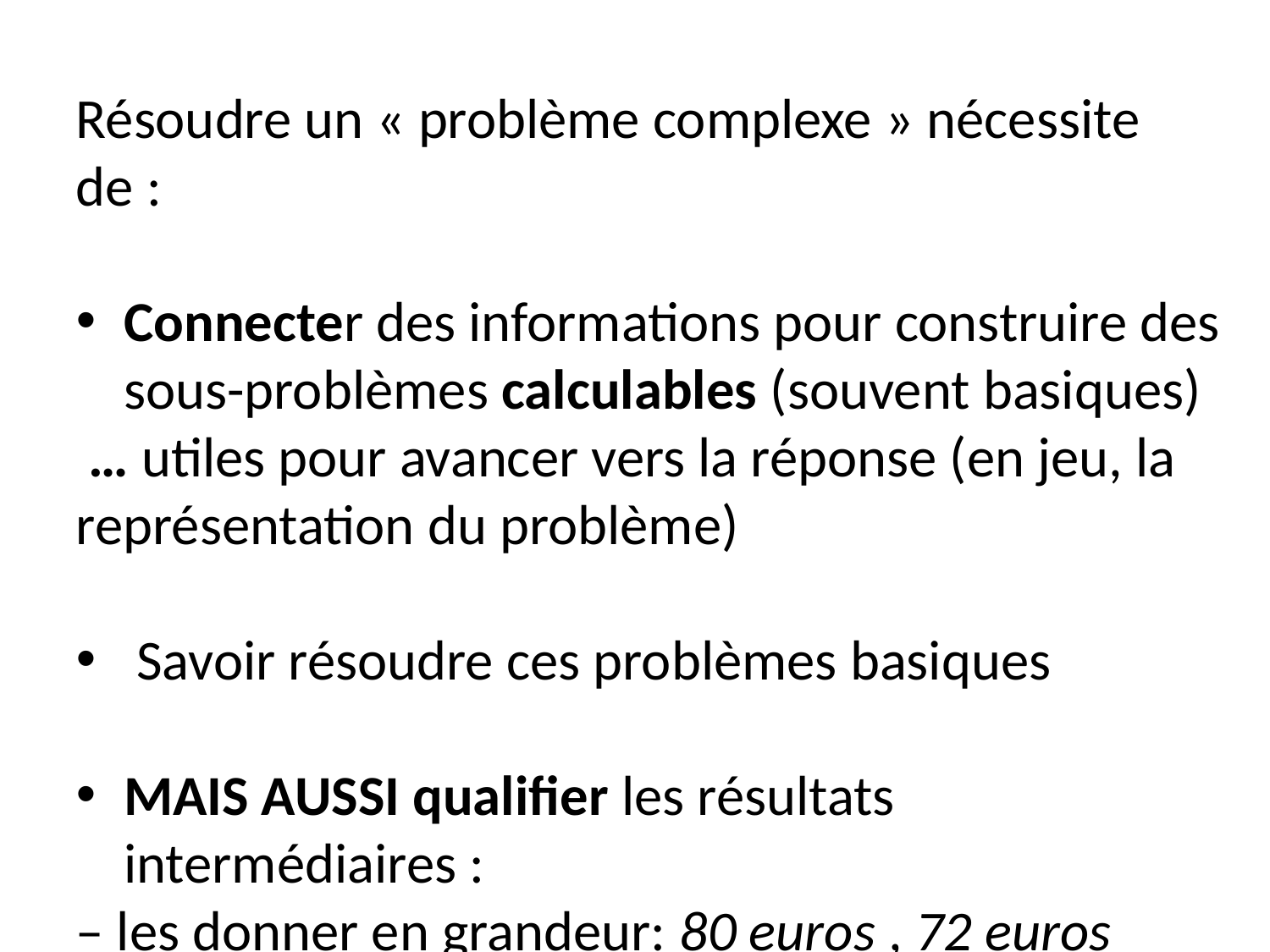

Résoudre un « problème complexe » nécessite de :

Connecter des informations pour construire des sous-problèmes calculables (souvent basiques)
 … utiles pour avancer vers la réponse (en jeu, la représentation du problème)

 Savoir résoudre ces problèmes basiques

MAIS AUSSI qualifier les résultats intermédiaires :
– les donner en grandeur: 80 euros , 72 euros
– les replacer dans le contexte du problème : 72 € prix qu’ont payé les 18 enfants à la séance de l’après-midi